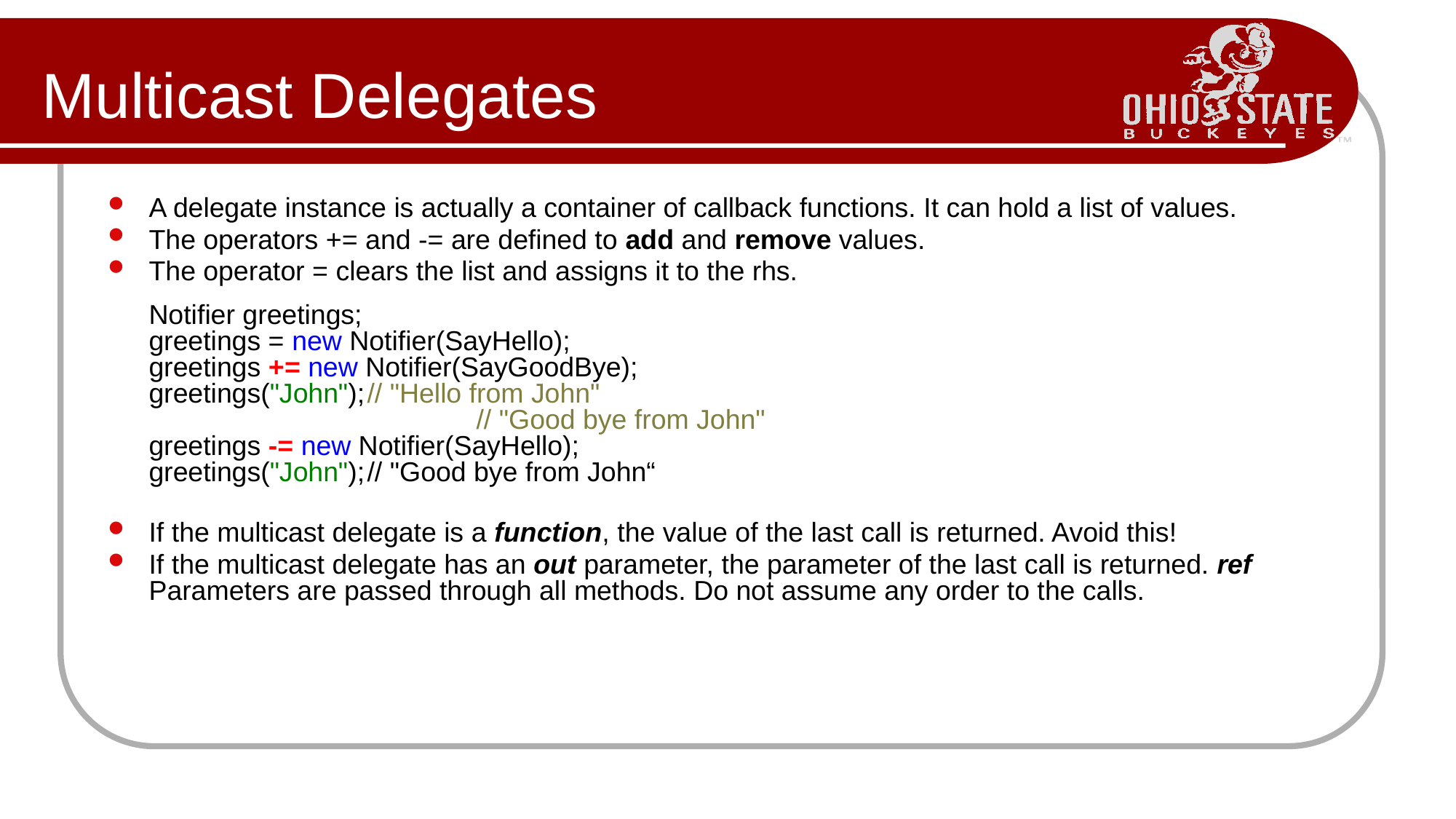

# Multicast Delegates
A delegate instance is actually a container of callback functions. It can hold a list of values.
The operators += and -= are defined to add and remove values.
The operator = clears the list and assigns it to the rhs.

	Notifier greetings;
	greetings = new Notifier(SayHello);
	greetings += new Notifier(SayGoodBye);
	greetings("John");	// "Hello from John"
				// "Good bye from John"
	greetings -= new Notifier(SayHello);
	greetings("John");	// "Good bye from John“
If the multicast delegate is a function, the value of the last call is returned. Avoid this!
If the multicast delegate has an out parameter, the parameter of the last call is returned. ref Parameters are passed through all methods. Do not assume any order to the calls.